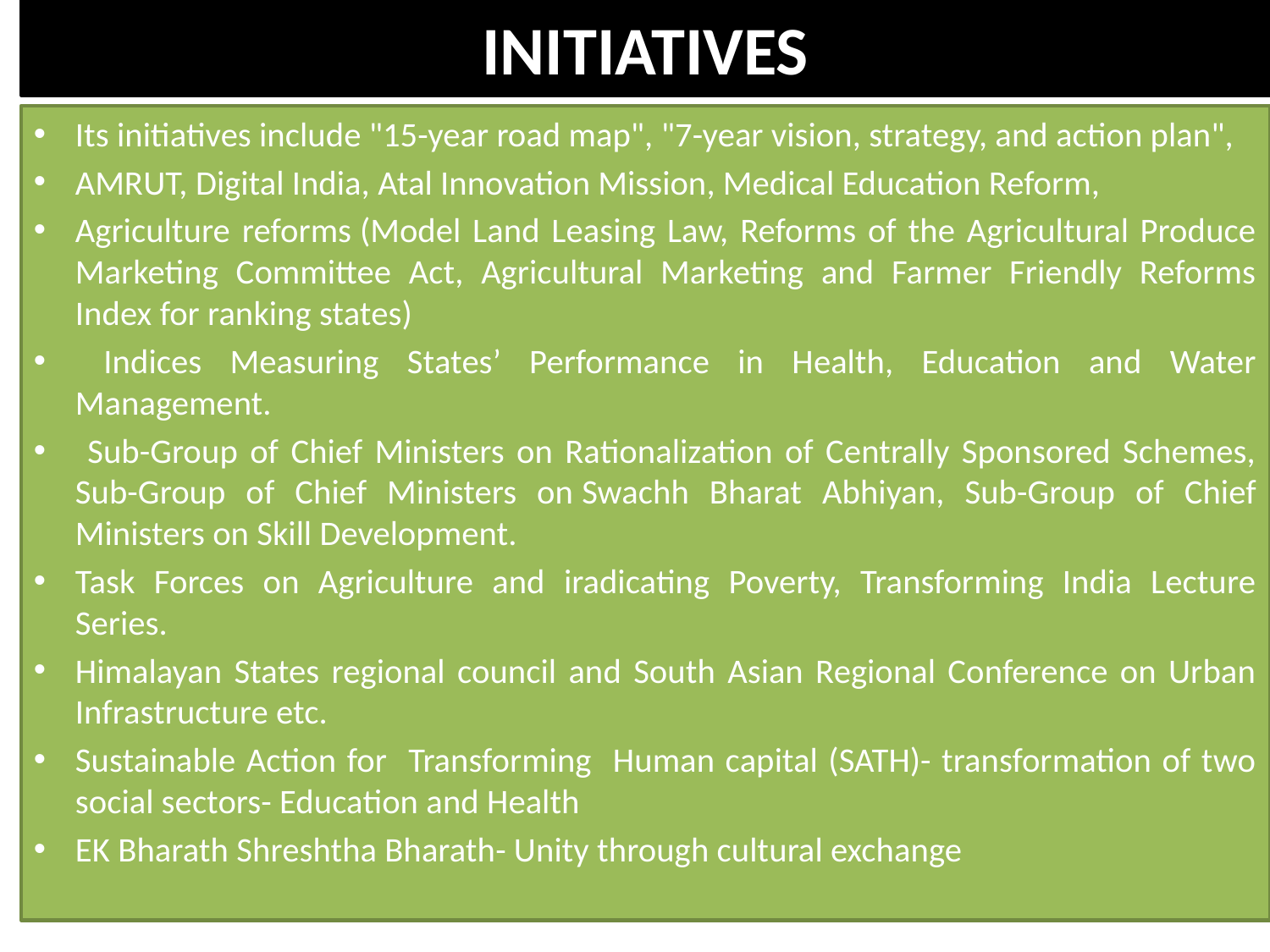

# INITIATIVES
Its initiatives include "15-year road map", "7-year vision, strategy, and action plan",
AMRUT, Digital India, Atal Innovation Mission, Medical Education Reform,
Agriculture reforms (Model Land Leasing Law, Reforms of the Agricultural Produce Marketing Committee Act, Agricultural Marketing and Farmer Friendly Reforms Index for ranking states)
 Indices Measuring States’ Performance in Health, Education and Water Management.
 Sub-Group of Chief Ministers on Rationalization of Centrally Sponsored Schemes, Sub-Group of Chief Ministers on Swachh Bharat Abhiyan, Sub-Group of Chief Ministers on Skill Development.
Task Forces on Agriculture and iradicating Poverty, Transforming India Lecture Series.
Himalayan States regional council and South Asian Regional Conference on Urban Infrastructure etc.
Sustainable Action for  Transforming  Human capital (SATH)- transformation of two social sectors- Education and Health
EK Bharath Shreshtha Bharath- Unity through cultural exchange